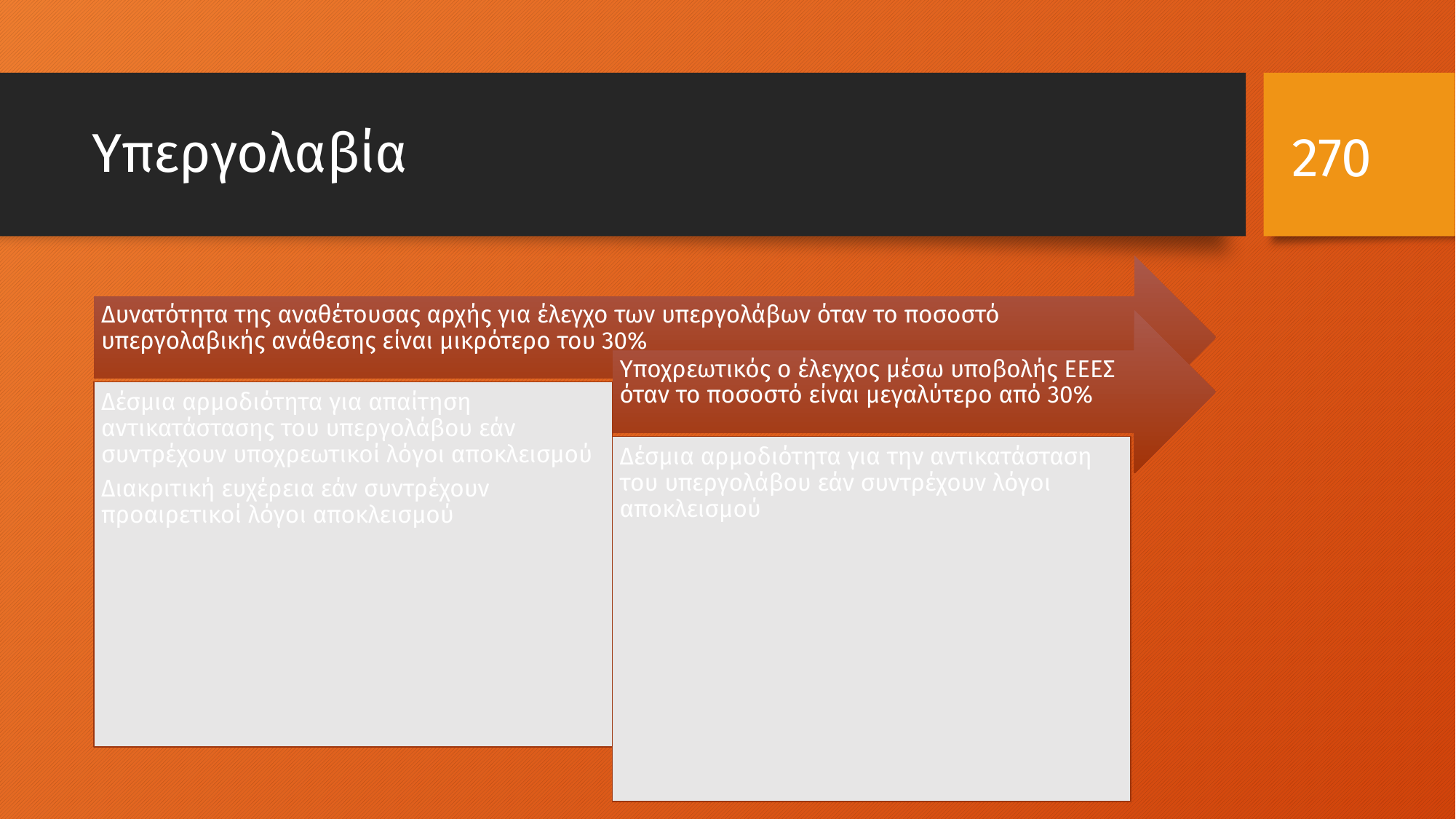

270
# Υπεργολαβία
Δυνατότητα της αναθέτουσας αρχής για έλεγχο των υπεργολάβων όταν το ποσοστό υπεργολαβικής ανάθεσης είναι μικρότερο του 30%
Δέσμια αρμοδιότητα για απαίτηση αντικατάστασης του υπεργολάβου εάν συντρέχουν υποχρεωτικοί λόγοι αποκλεισμού
Διακριτική ευχέρεια εάν συντρέχουν προαιρετικοί λόγοι αποκλεισμού
Υποχρεωτικός ο έλεγχος μέσω υποβολής ΕΕΕΣ όταν το ποσοστό είναι μεγαλύτερο από 30%
Δέσμια αρμοδιότητα για την αντικατάσταση του υπεργολάβου εάν συντρέχουν λόγοι αποκλεισμού